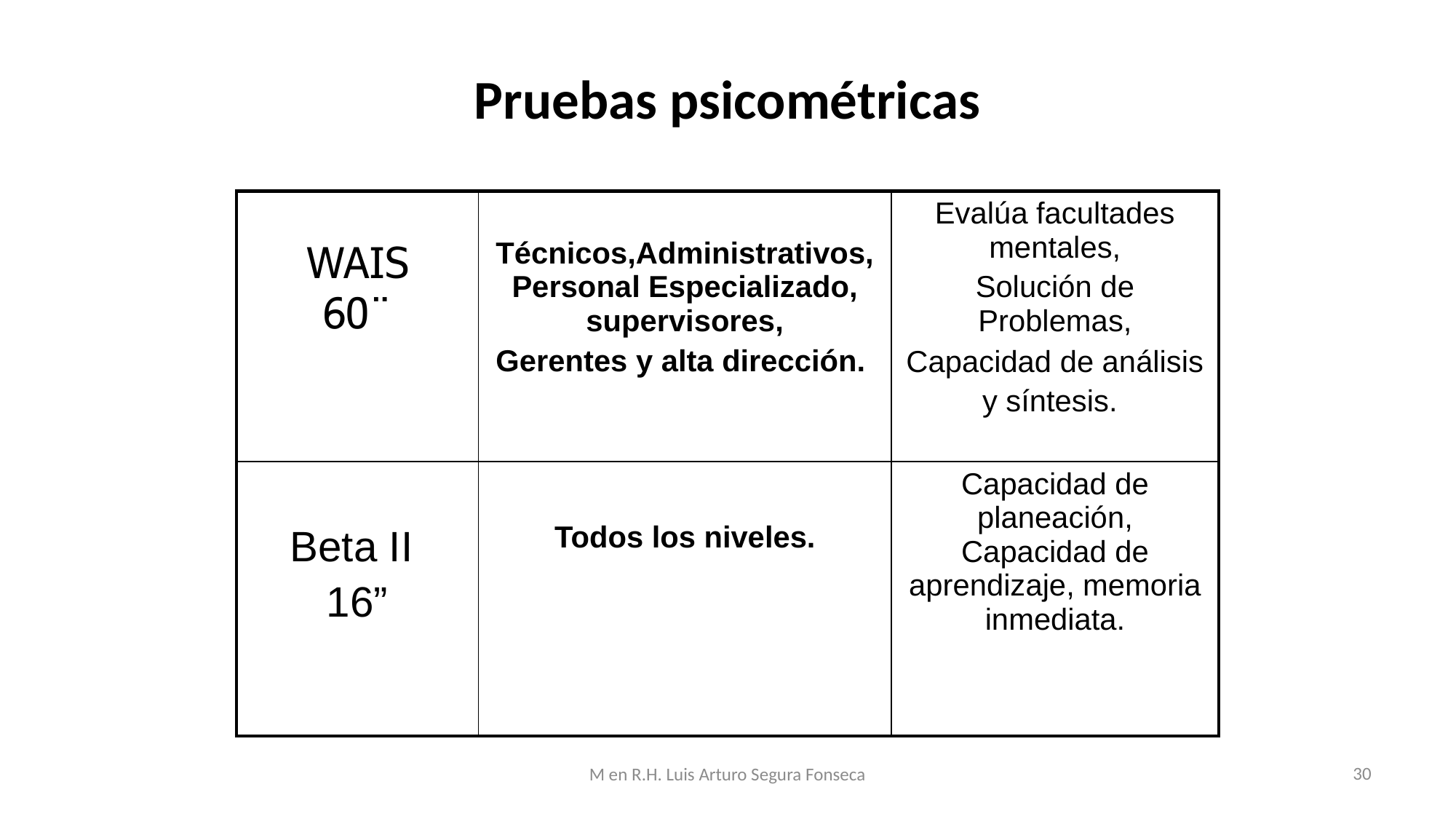

# Pruebas psicométricas
| WAIS 60¨ | Técnicos,Administrativos,Personal Especializado, supervisores, Gerentes y alta dirección. | Evalúa facultades mentales, Solución de Problemas, Capacidad de análisis y síntesis. |
| --- | --- | --- |
| Beta II 16” | Todos los niveles. | Capacidad de planeación, Capacidad de aprendizaje, memoria inmediata. |
30
M en R.H. Luis Arturo Segura Fonseca